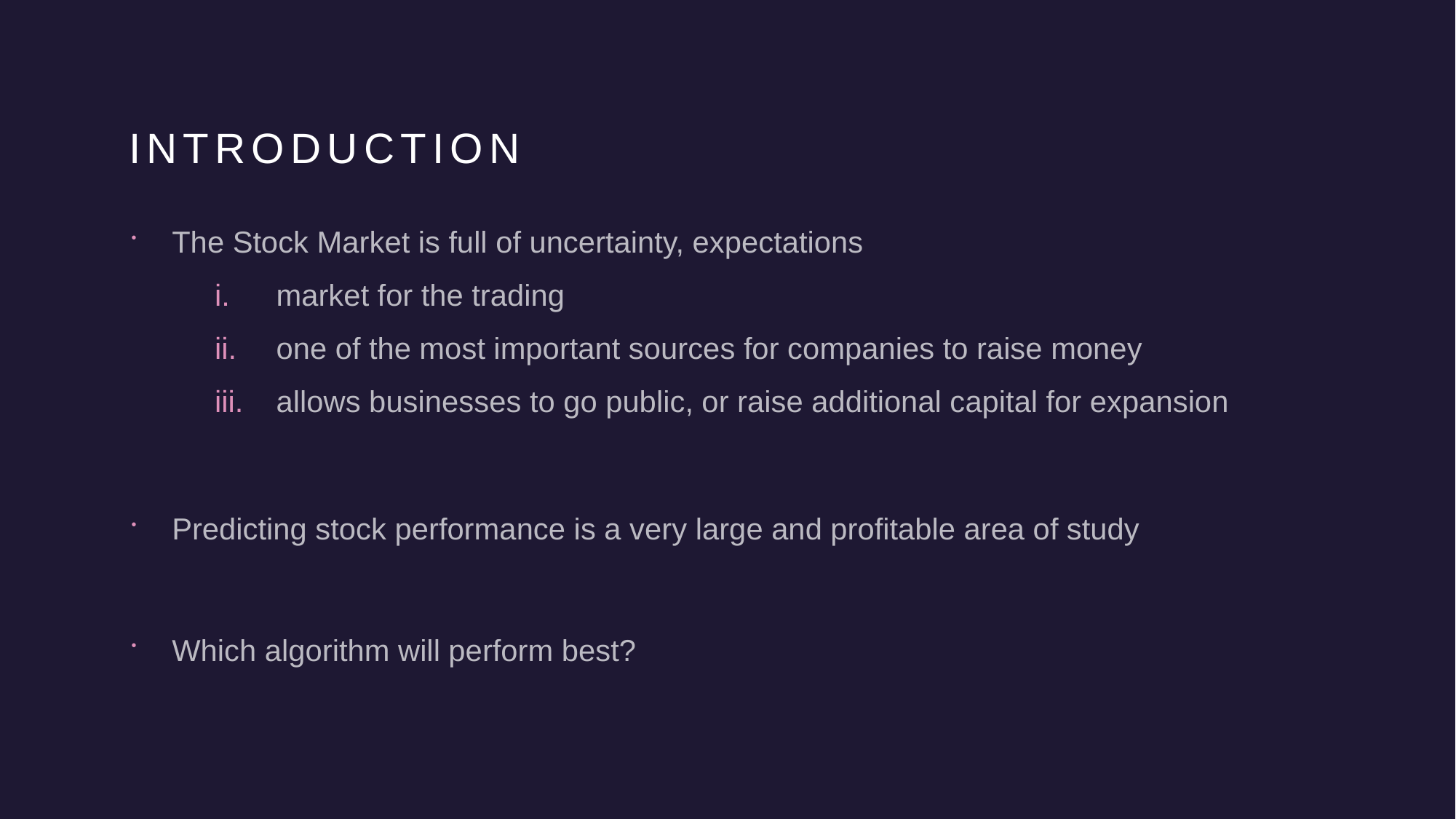

# Introduction
The Stock Market is full of uncertainty, expectations
market for the trading
one of the most important sources for companies to raise money
allows businesses to go public, or raise additional capital for expansion

Predicting stock performance is a very large and profitable area of study

Which algorithm will perform best?